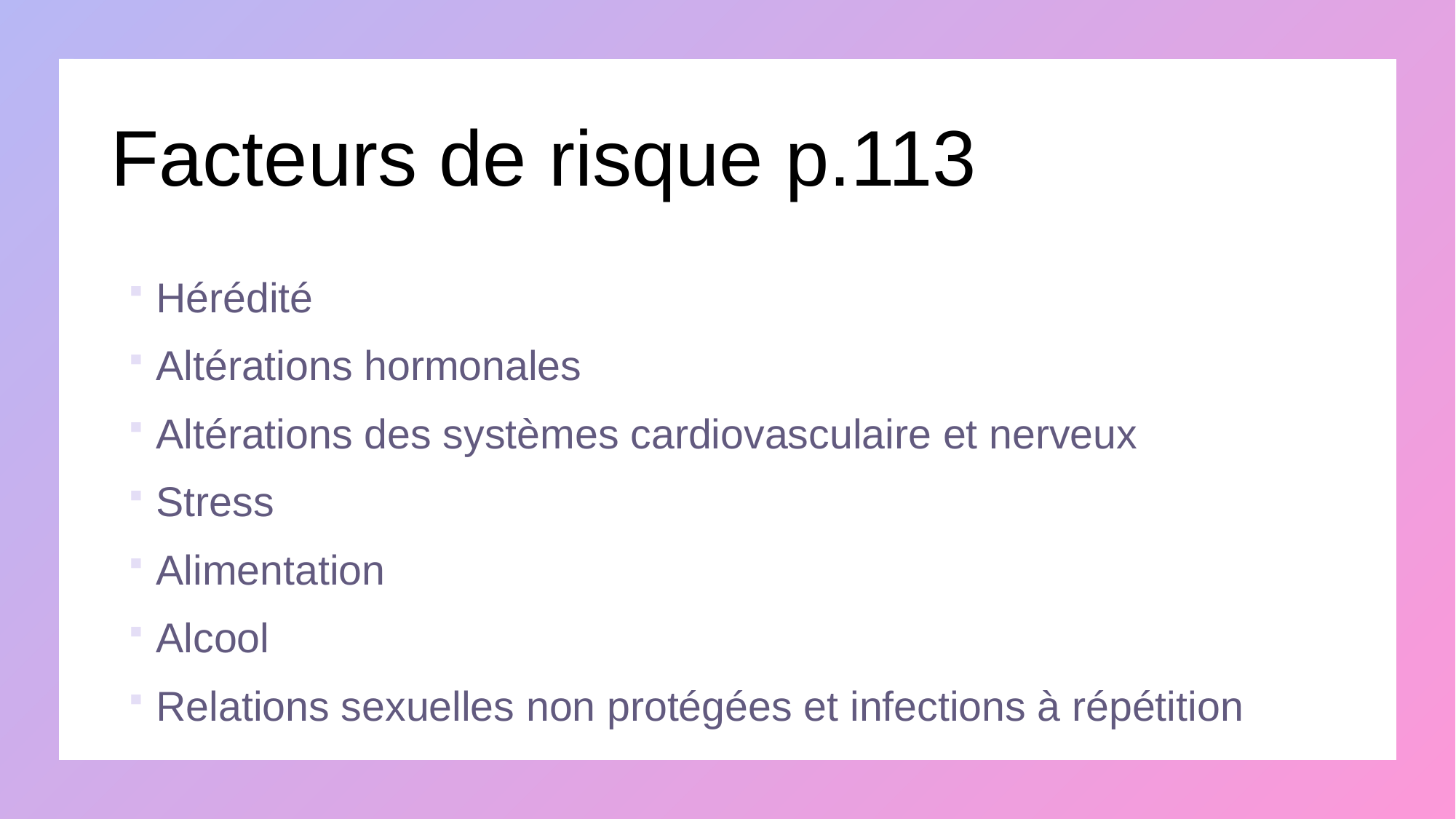

# Facteurs de risque p.113
Hérédité
Altérations hormonales
Altérations des systèmes cardiovasculaire et nerveux
Stress
Alimentation
Alcool
Relations sexuelles non protégées et infections à répétition